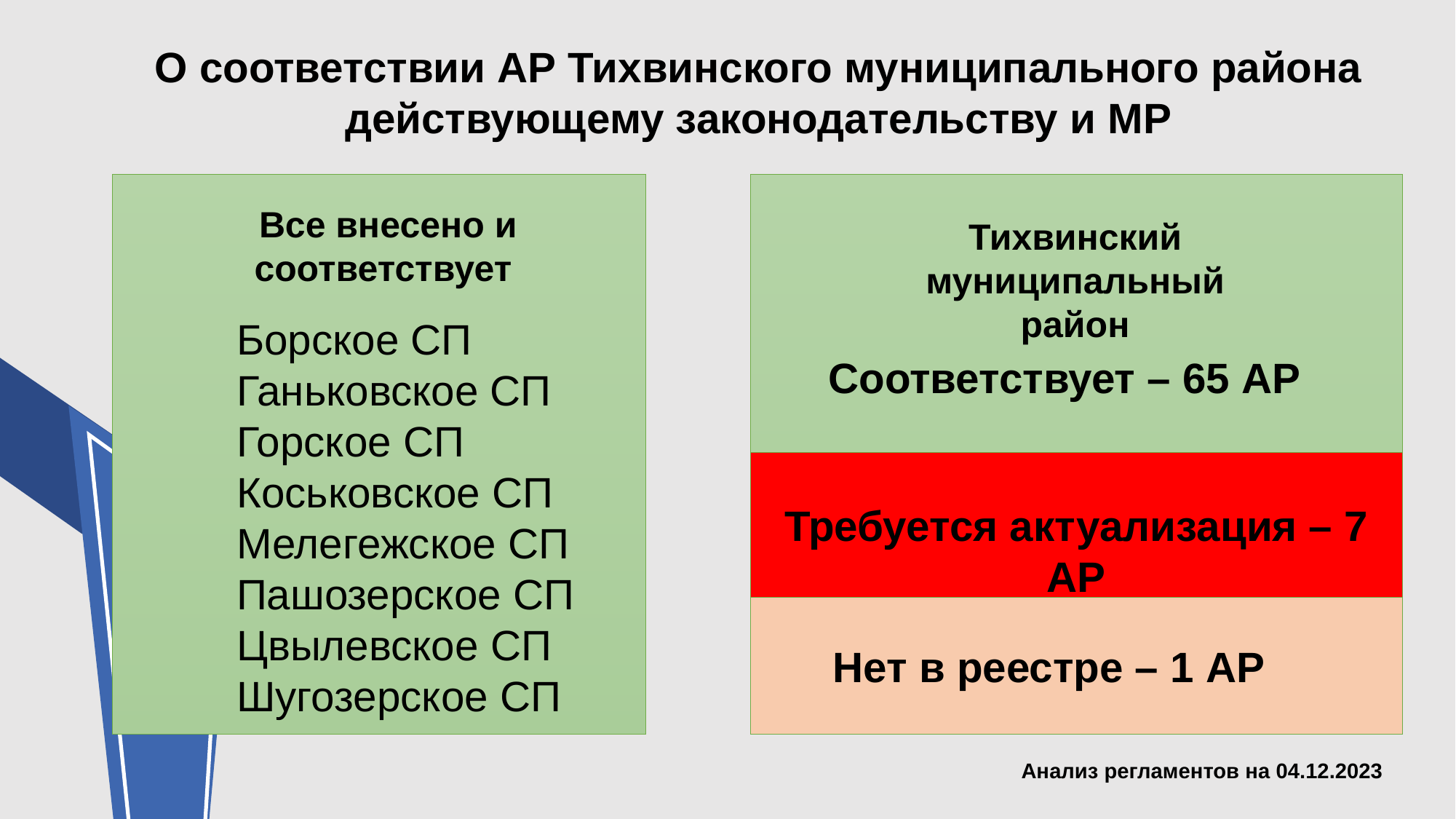

О соответствии АР Тихвинского муниципального района
действующему законодательству и МР

Все внесено и соответствует
Тихвинский муниципальный район
Борское СП
Ганьковское СП
Горское СП
Коськовское СП
Мелегежское СП
Пашозерское СП
Цвылевское СП
Шугозерское СП

Соответствует – 65 АР

Требуется актуализация – 7 АР

Нет в реестре – 1 АР
Анализ регламентов на 04.12.2023